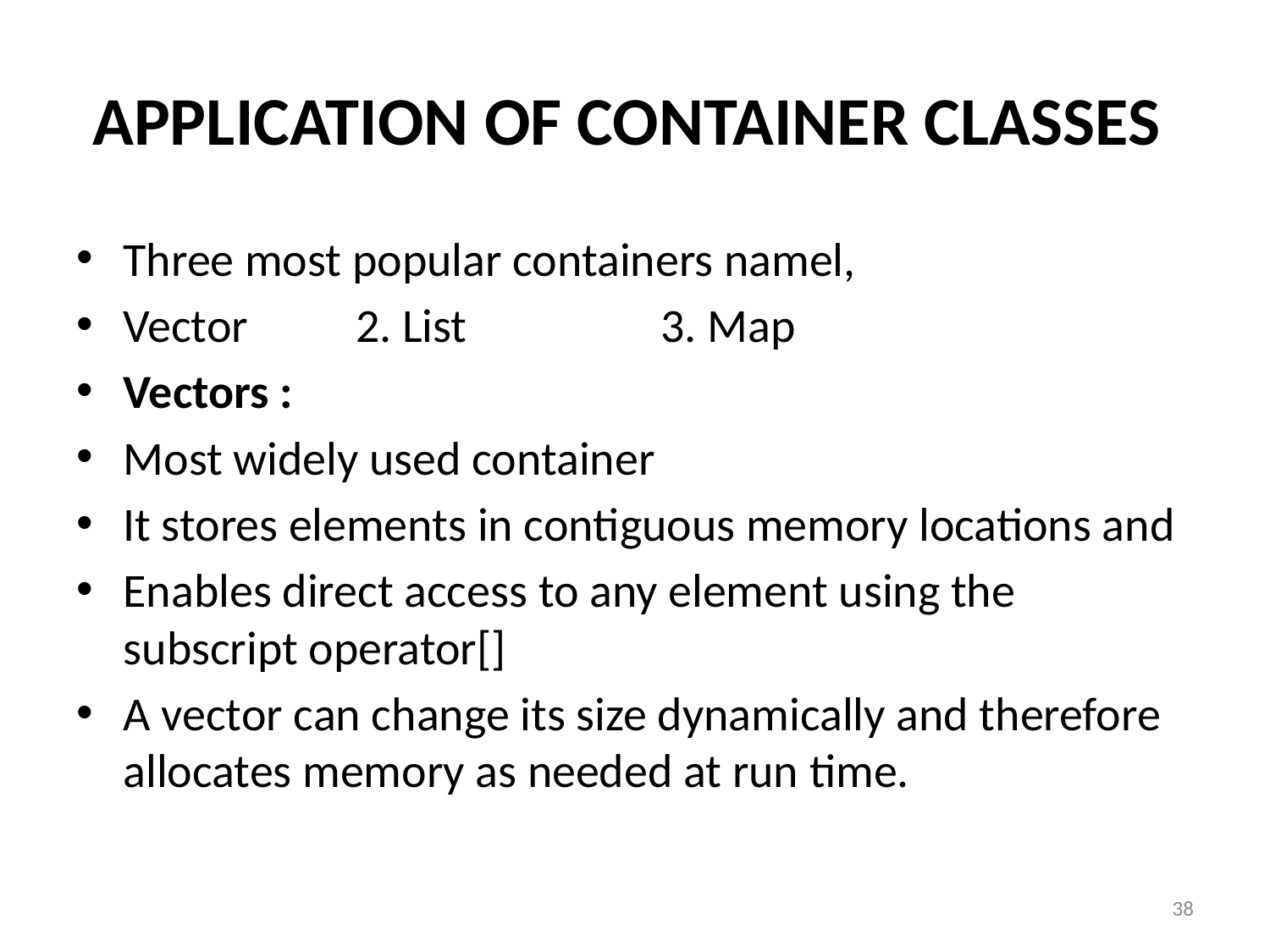

# APPLICATION OF CONTAINER CLASSES
Three most popular containers namel,
Vector          2. List                  3. Map
Vectors :
Most widely used container
It stores elements in contiguous memory locations and
Enables direct access to any element using the subscript operator[]
A vector can change its size dynamically and therefore allocates memory as needed at run time.

38